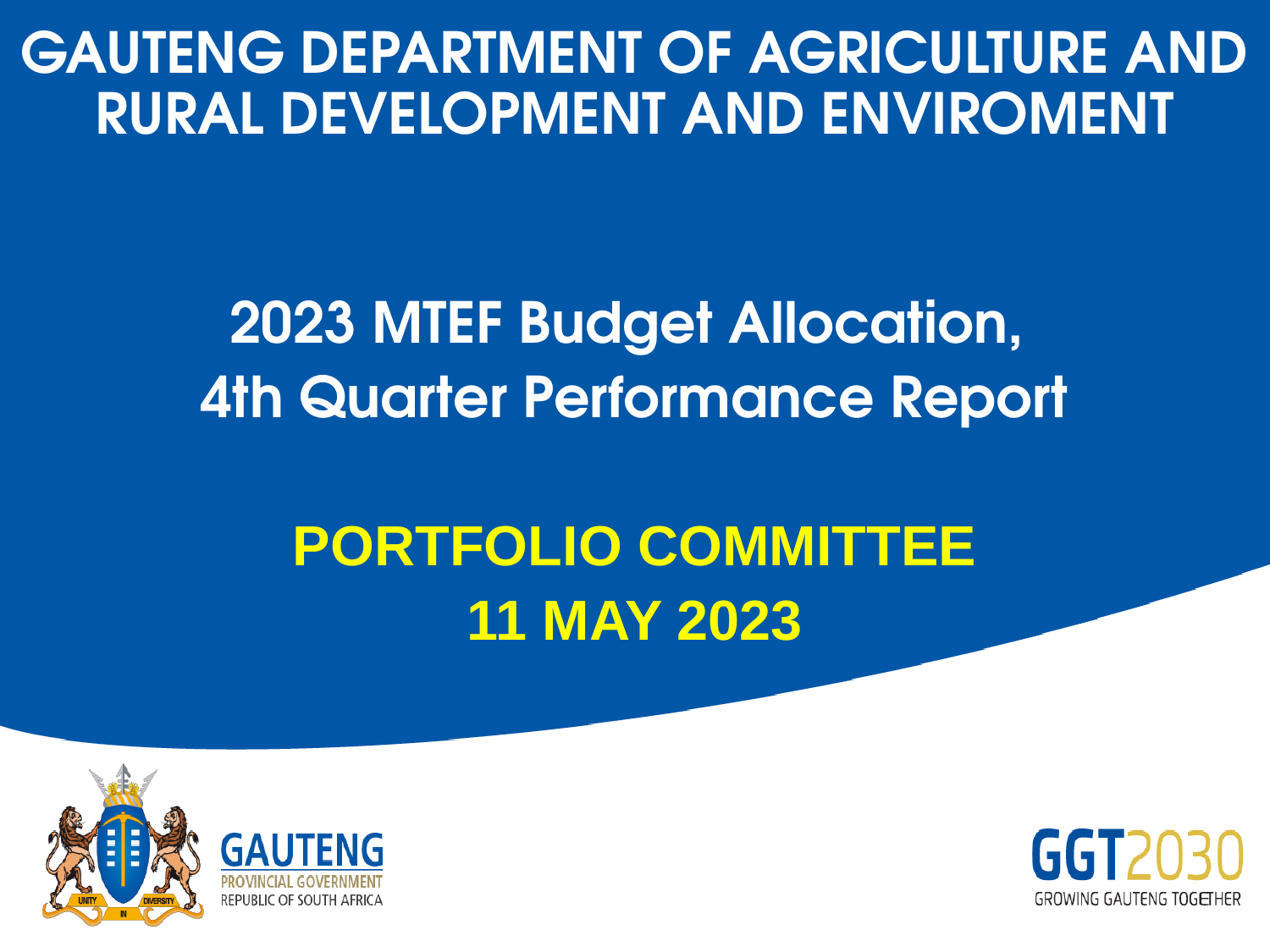

GAUTENG DEPARTMENT OF AGRICULTURE AND RURAL DEVELOPMENT AND ENVIROMENT

2023 MTEF Budget Allocation,
4th Quarter Performance Report

PORTFOLIO COMMITTEE
11 MAY 2023